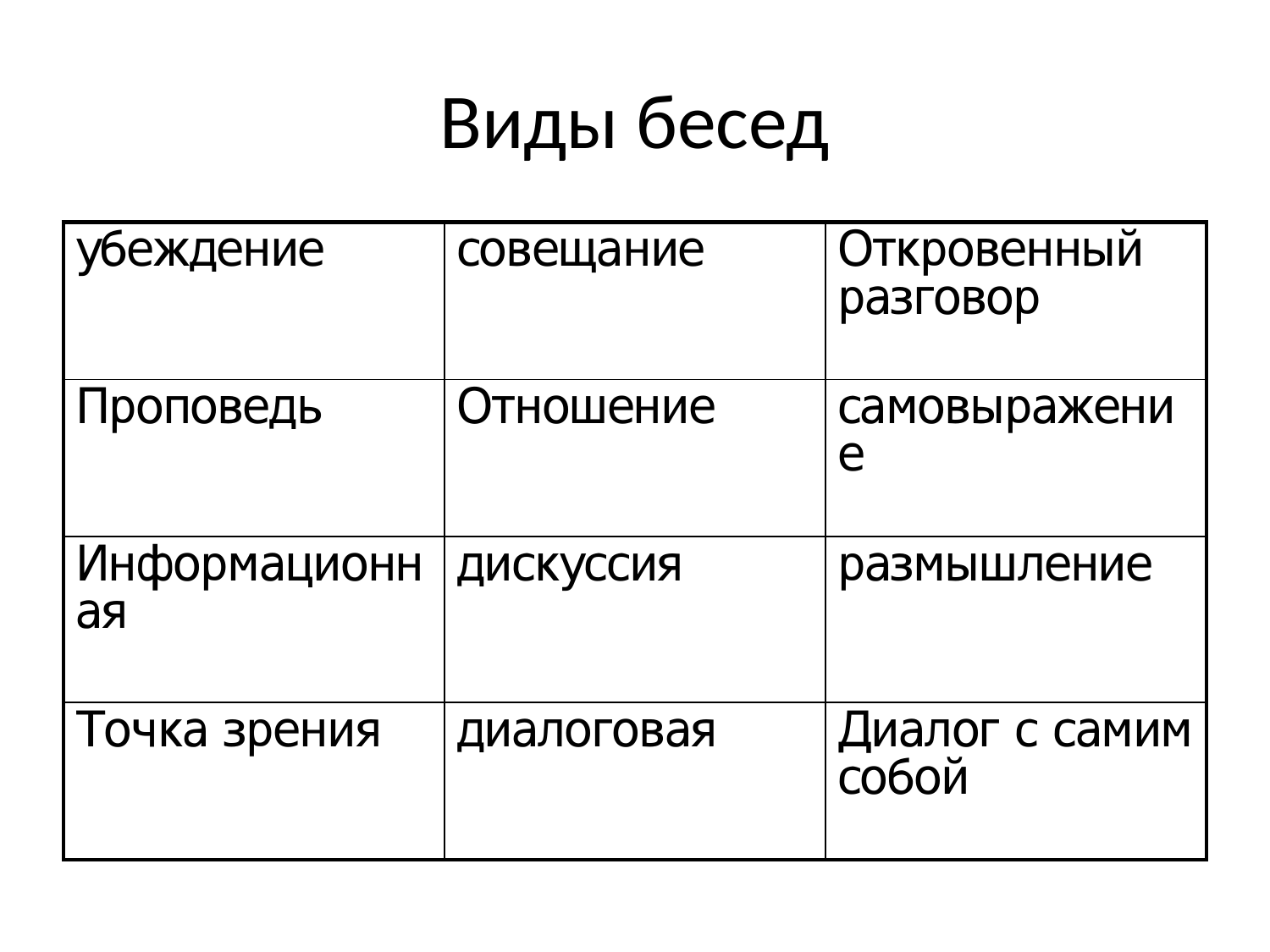

# Виды бесед
| убеждение | совещание | Откровенный разговор |
| --- | --- | --- |
| Проповедь | Отношение | самовыражение |
| Информационная | дискуссия | размышление |
| Точка зрения | диалоговая | Диалог с самим собой |